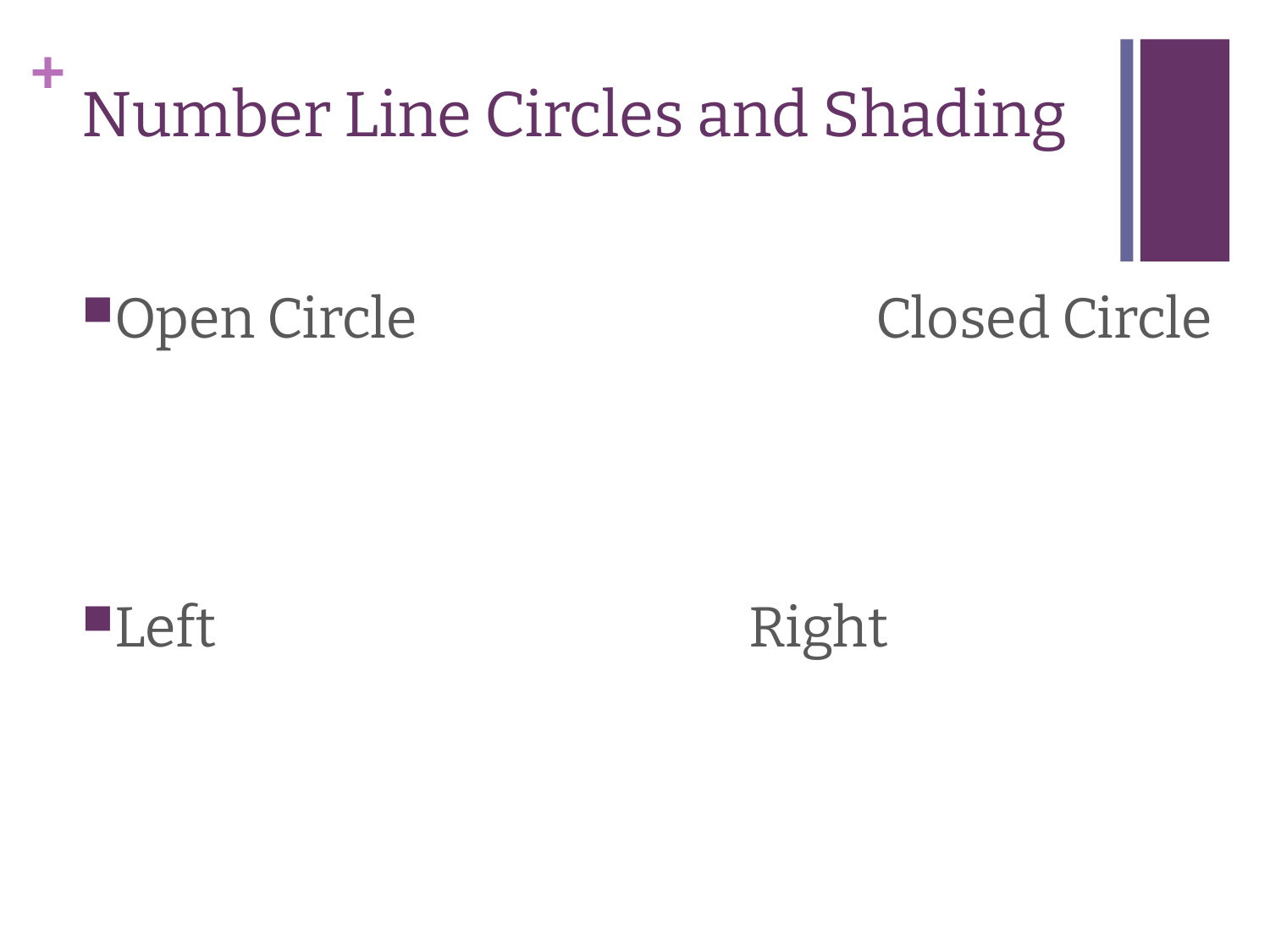

# Number Line Circles and Shading
Open Circle				Closed Circle

Left					Right